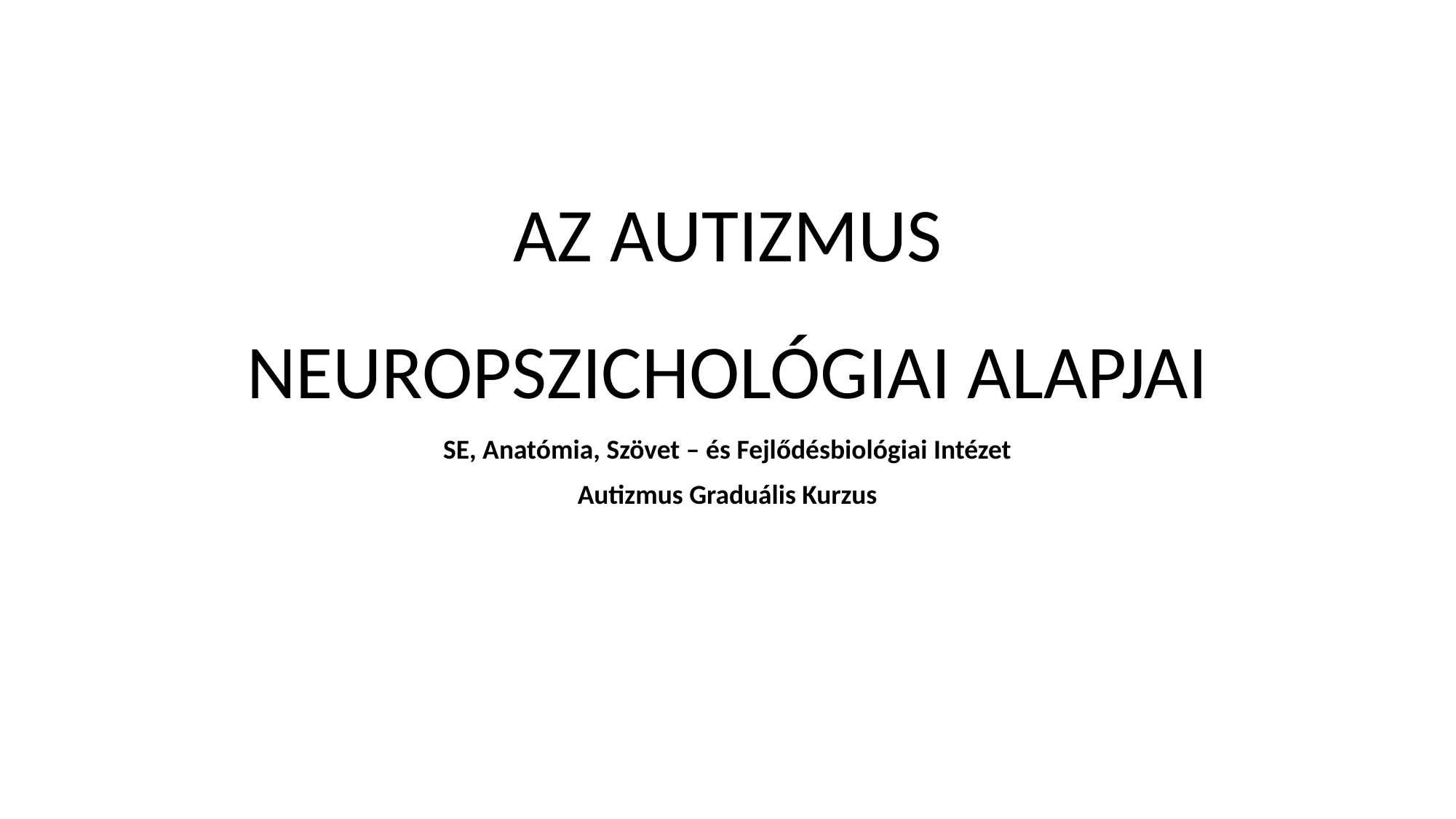

# AZ AUTIZMUS NEUROPSZICHOLÓGIAI ALAPJAI
SE, Anatómia, Szövet – és Fejlődésbiológiai Intézet
Autizmus Graduális Kurzus